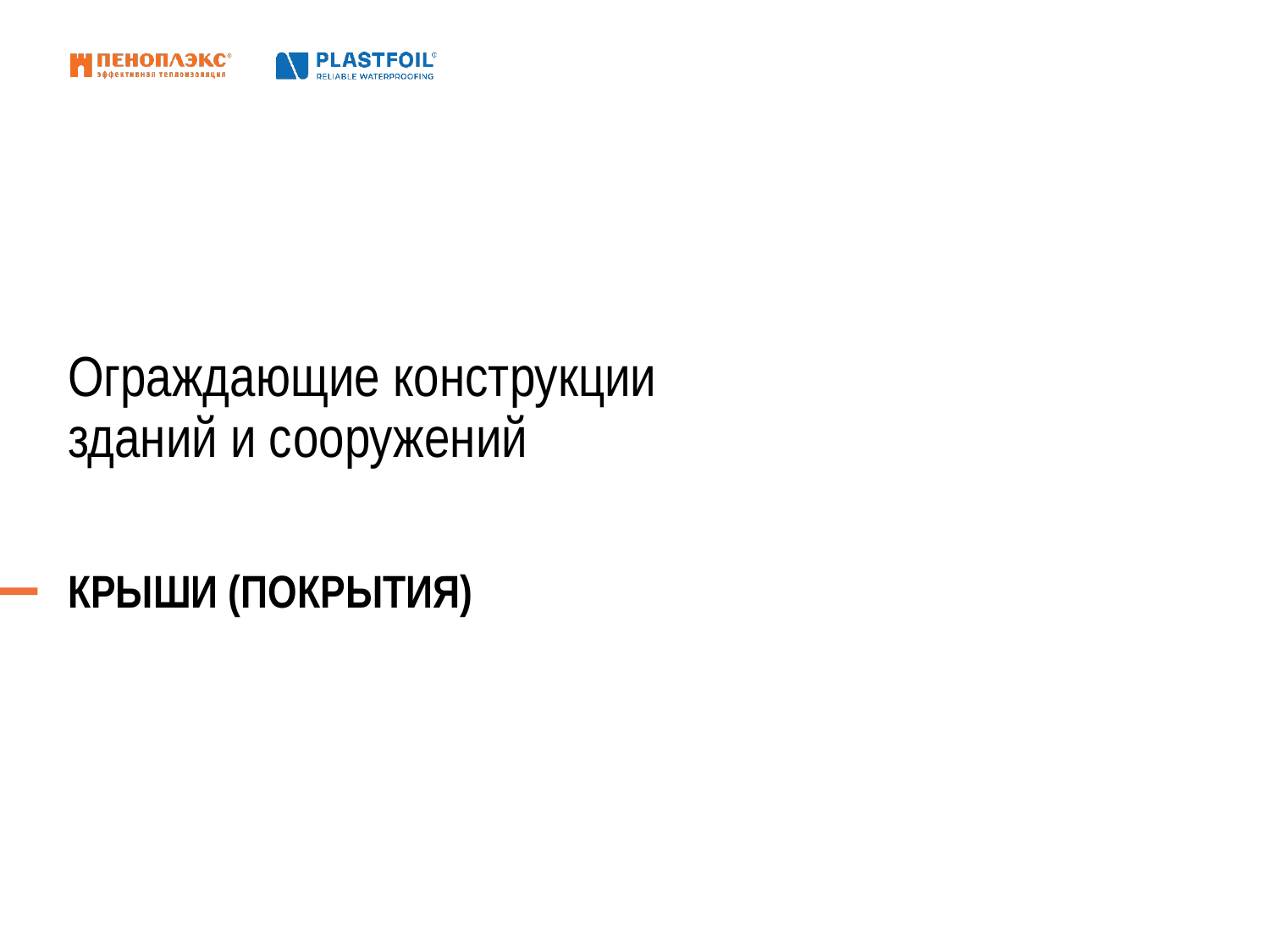

Ограждающие конструкции
зданий и сооружений
КРЫШИ (ПОКРЫТИЯ)